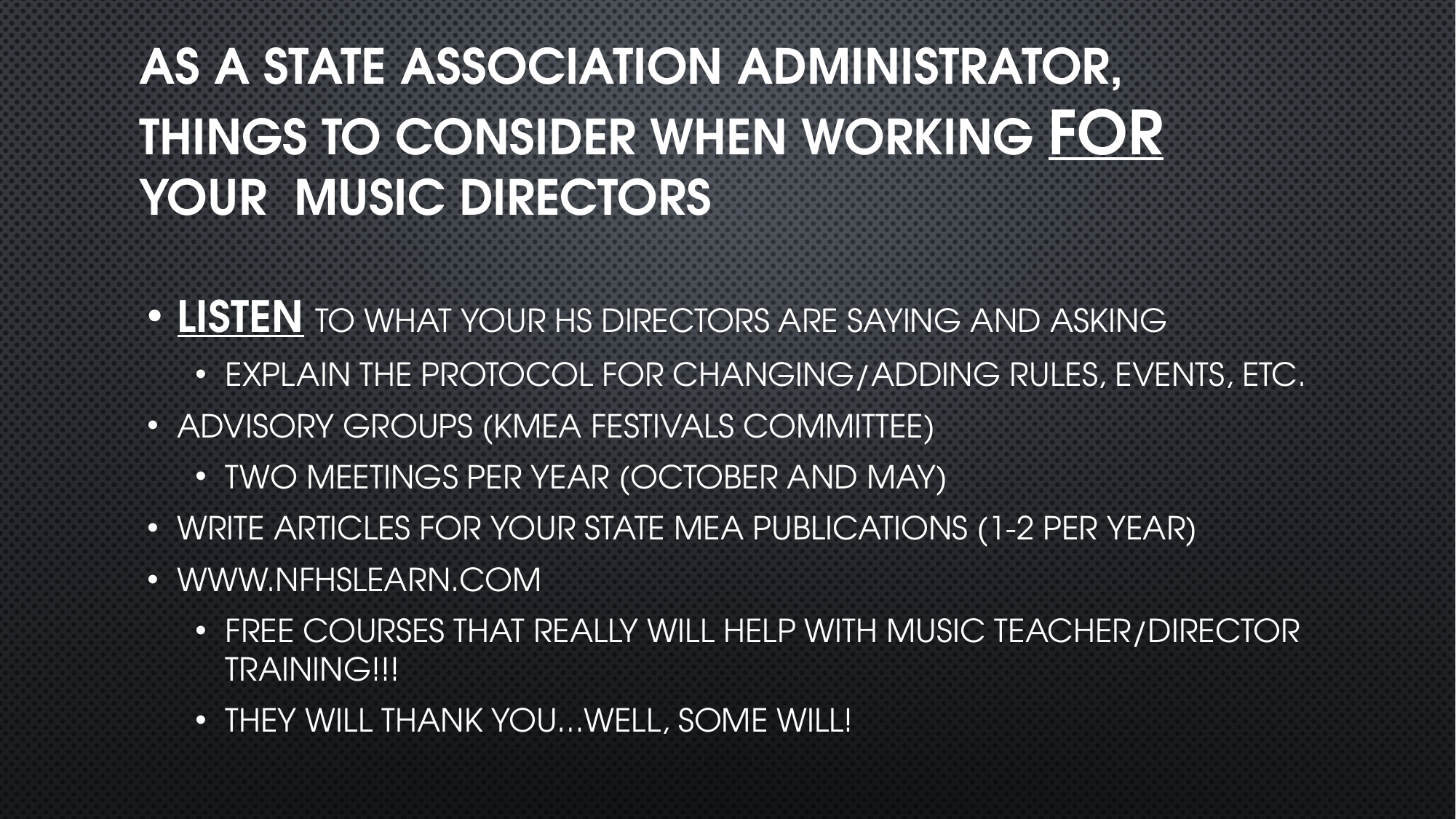

# As a STATE association Administrator, things to consider when working FOR your  music directors

listen to what your HS directors are saying and asking
Explain the protocol for changing/adding rules, events, etc.
Advisory Groups (KMEA Festivals Committee)
Two meetings per year (October and May)
Write articles for your STATE MEA publications (1-2 per year)
www.NFHSlearn.com
Free courses that really will help with music teacher/director training!!!
They will thank you…well, some will!